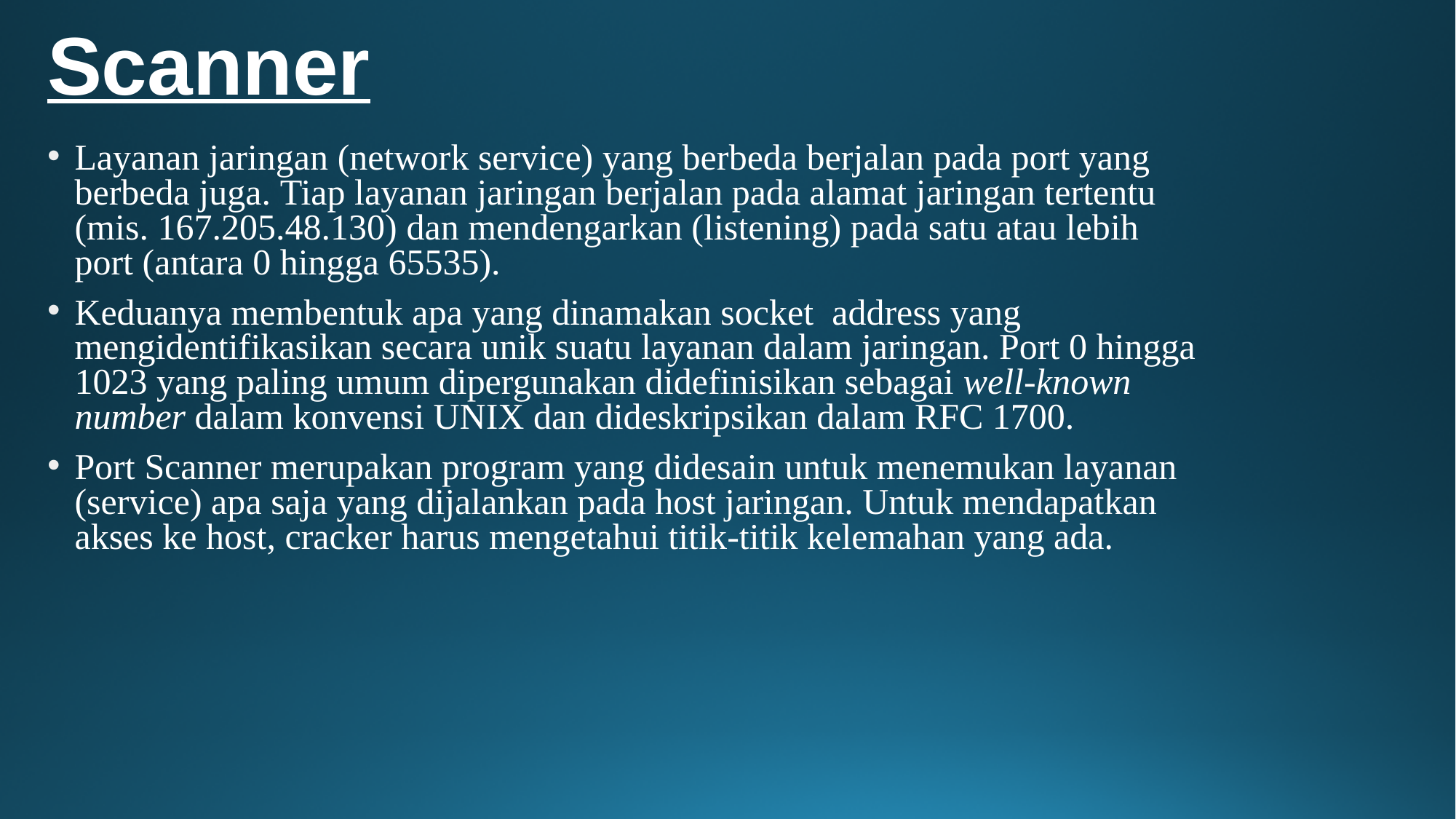

# Scanner
Layanan jaringan (network service) yang berbeda berjalan pada port yang berbeda juga. Tiap layanan jaringan berjalan pada alamat jaringan tertentu (mis. 167.205.48.130) dan mendengarkan (listening) pada satu atau lebih port (antara 0 hingga 65535).
Keduanya membentuk apa yang dinamakan socket  address yang mengidentifikasikan secara unik suatu layanan dalam jaringan. Port 0 hingga 1023 yang paling umum dipergunakan didefinisikan sebagai well-known number dalam konvensi UNIX dan dideskripsikan dalam RFC 1700.
Port Scanner merupakan program yang didesain untuk menemukan layanan (service) apa saja yang dijalankan pada host jaringan. Untuk mendapatkan akses ke host, cracker harus mengetahui titik-titik kelemahan yang ada.